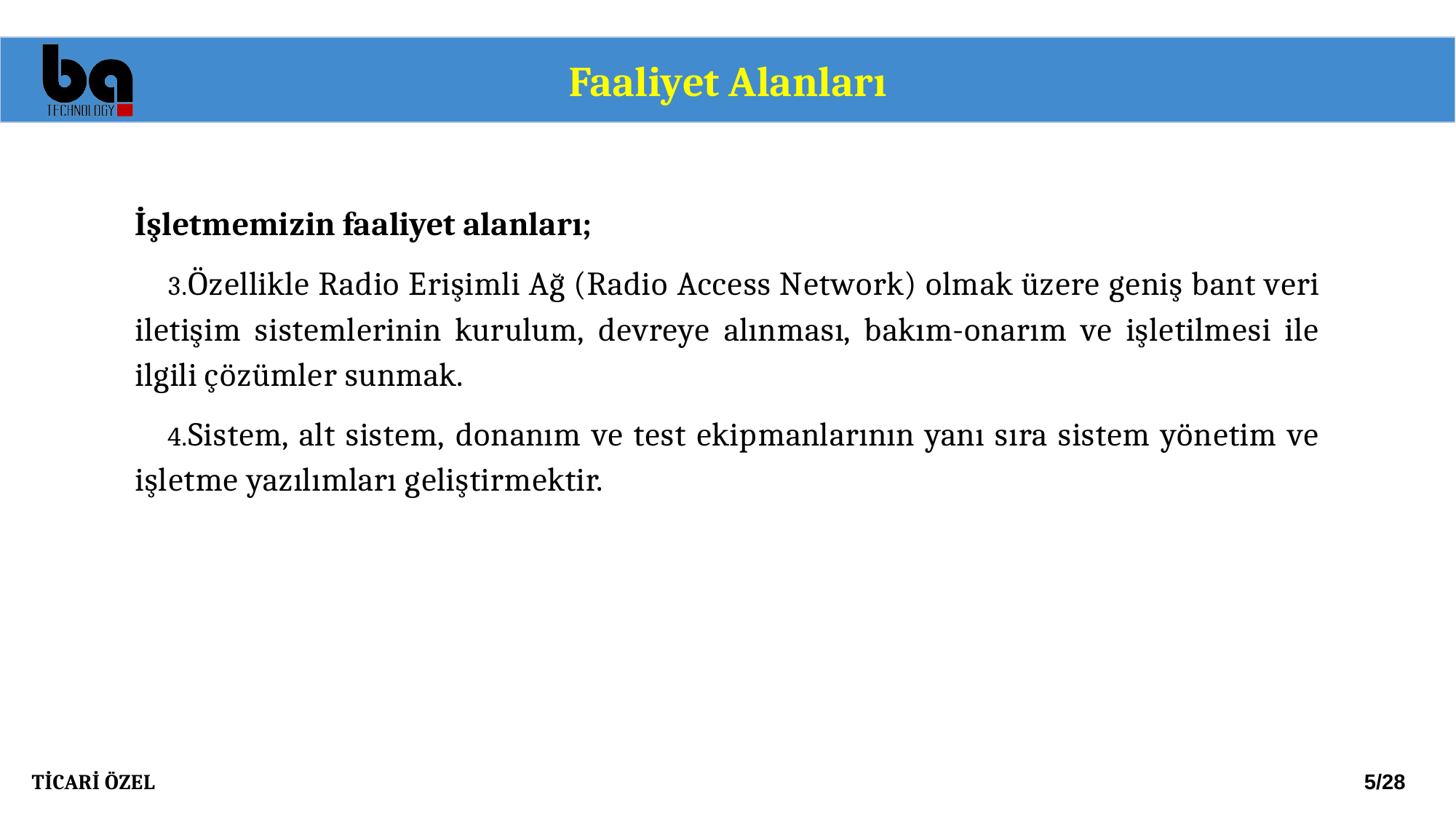

Faaliyet Alanları
İşletmemizin faaliyet alanları;
Özellikle Radio Erişimli Ağ (Radio Access Network) olmak üzere geniş bant veri iletişim sistemlerinin kurulum, devreye alınması, bakım-onarım ve işletilmesi ile ilgili çözümler sunmak.
Sistem, alt sistem, donanım ve test ekipmanlarının yanı sıra sistem yönetim ve işletme yazılımları geliştirmektir.